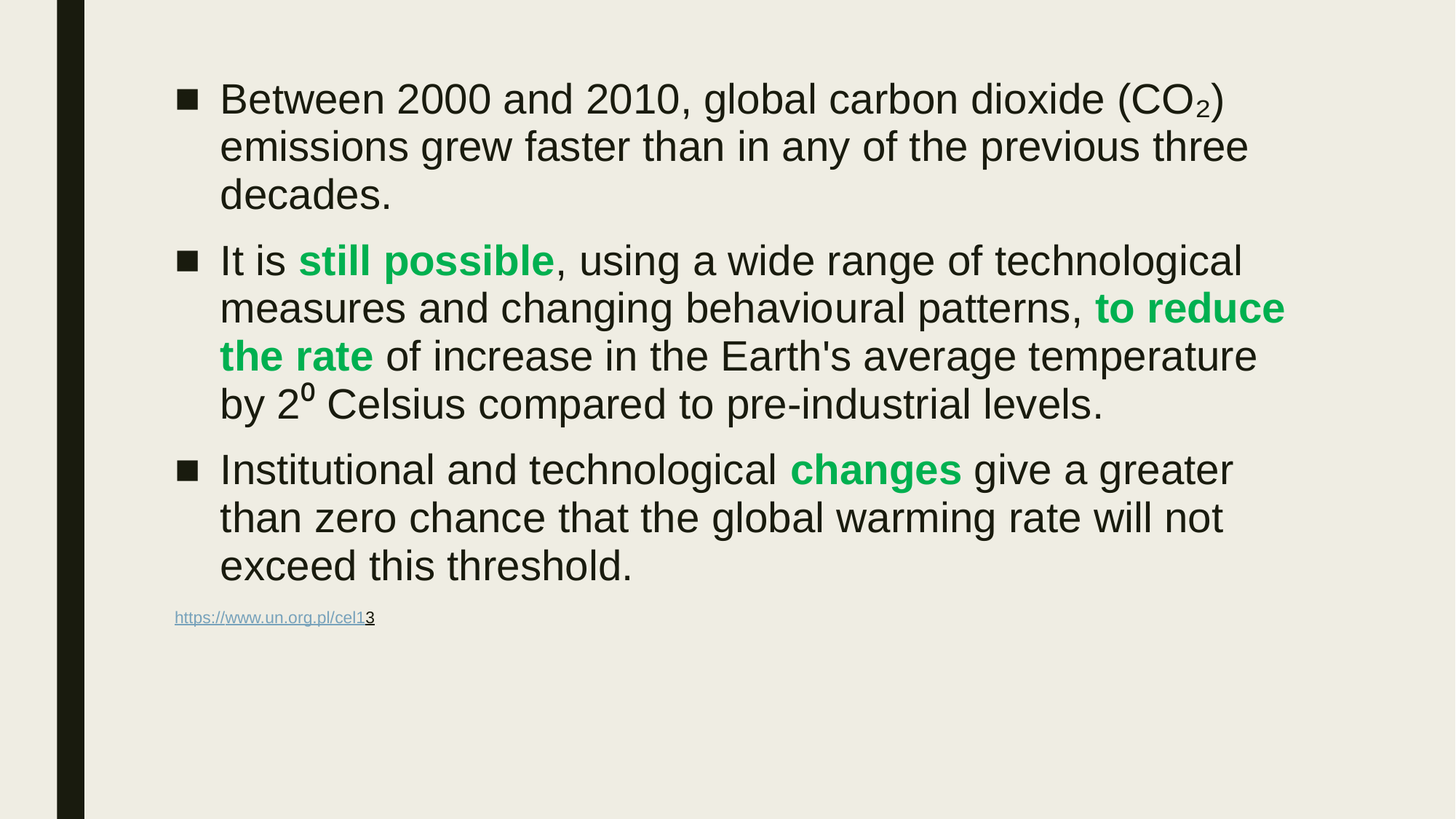

Between 2000 and 2010, global carbon dioxide (CO₂) emissions grew faster than in any of the previous three decades.
It is still possible, using a wide range of technological measures and changing behavioural patterns, to reduce the rate of increase in the Earth's average temperature by 2⁰ Celsius compared to pre-industrial levels.
Institutional and technological changes give a greater than zero chance that the global warming rate will not exceed this threshold.
https://www.un.org.pl/cel13